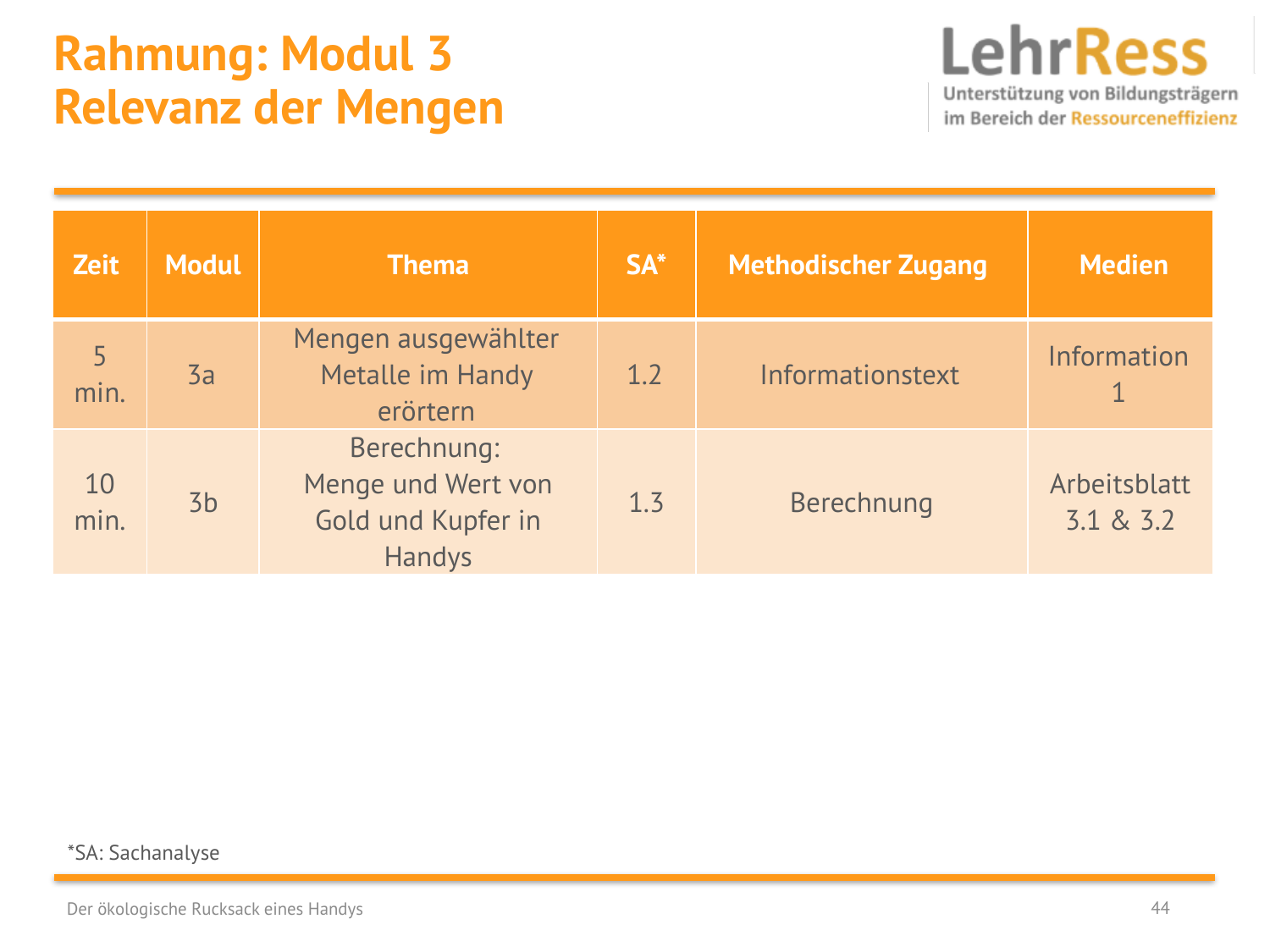

# Rahmung: Modul 3 Relevanz der Mengen
| Zeit | Modul | Thema | SA\* | Methodischer Zugang | Medien |
| --- | --- | --- | --- | --- | --- |
| 5 min. | 3a | Mengen ausgewählter Metalle im Handy erörtern | 1.2 | Informationstext | Information 1 |
| 10 min. | 3b | Berechnung: Menge und Wert von Gold und Kupfer in Handys | 1.3 | Berechnung | Arbeitsblatt 3.1 & 3.2 |
*SA: Sachanalyse
Der ökologische Rucksack eines Handys
44